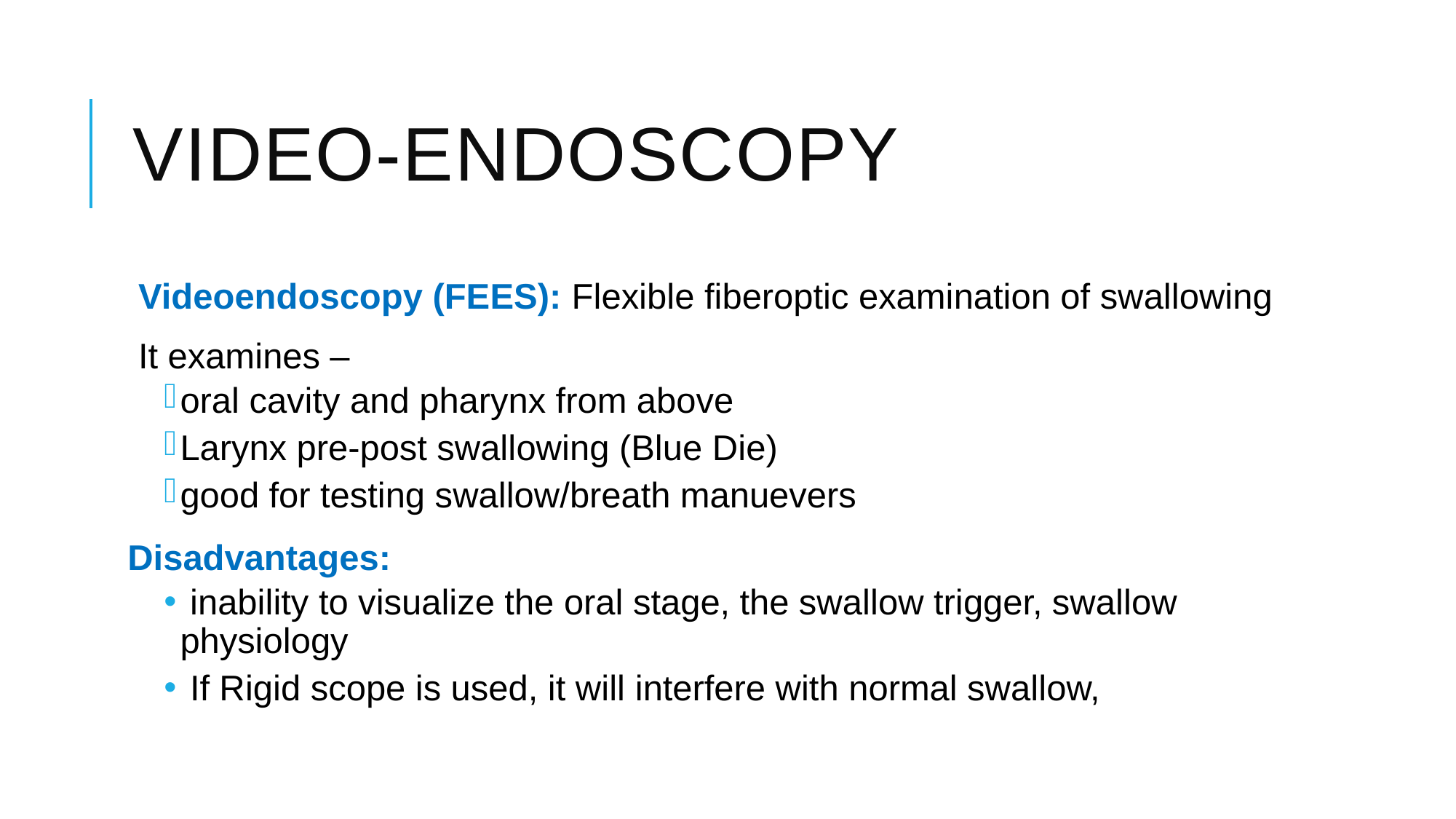

# Video-endoscopy
Videoendoscopy (FEES): Flexible fiberoptic examination of swallowing
It examines –
oral cavity and pharynx from above
Larynx pre-post swallowing (Blue Die)
good for testing swallow/breath manuevers
Disadvantages:
 inability to visualize the oral stage, the swallow trigger, swallow physiology
 If Rigid scope is used, it will interfere with normal swallow,